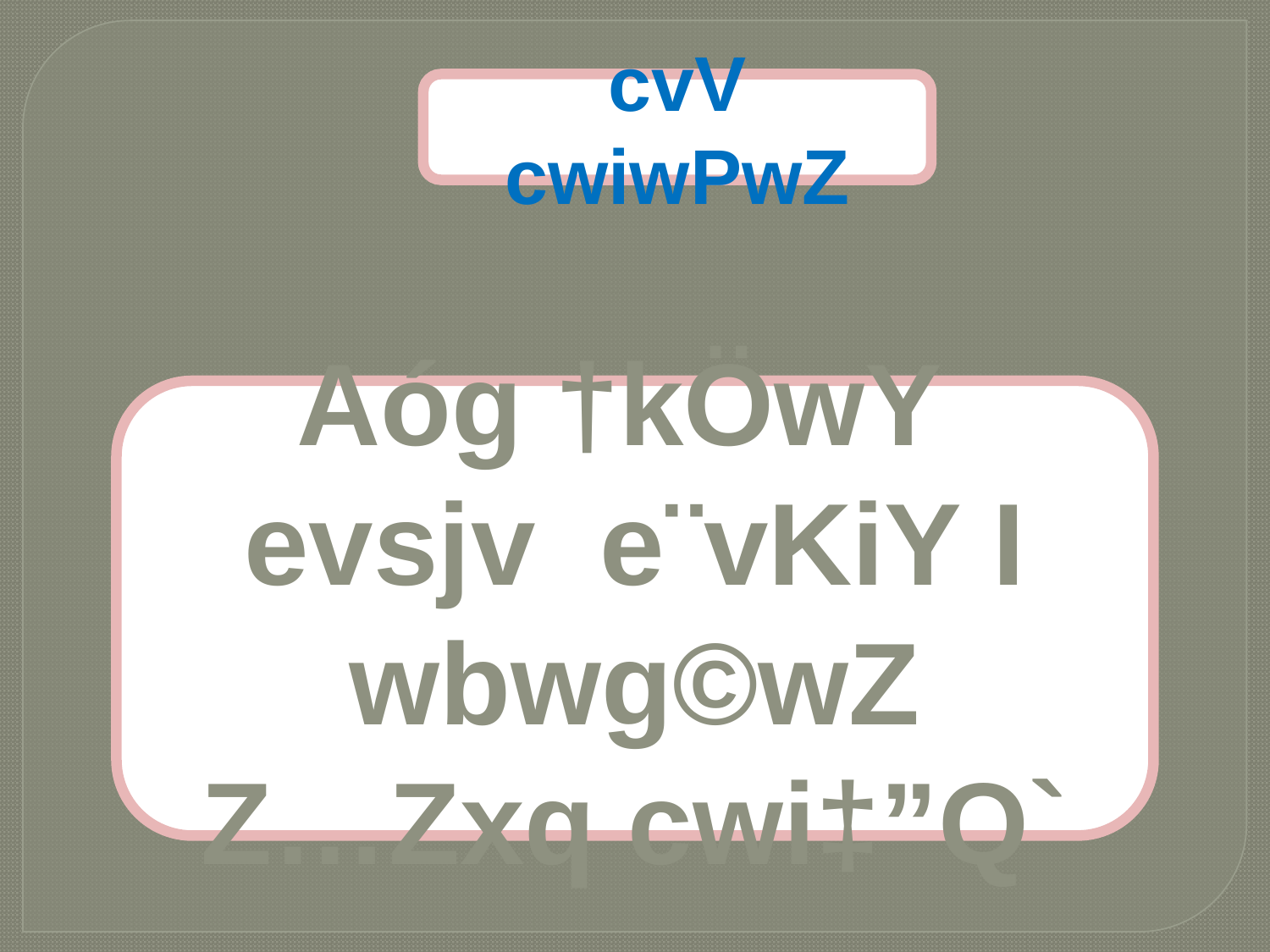

cvV cwiwPwZ
Aóg †kÖwY
evsjv  e¨vKiY I wbwg©wZ
Z…Zxq cwi‡”Q`